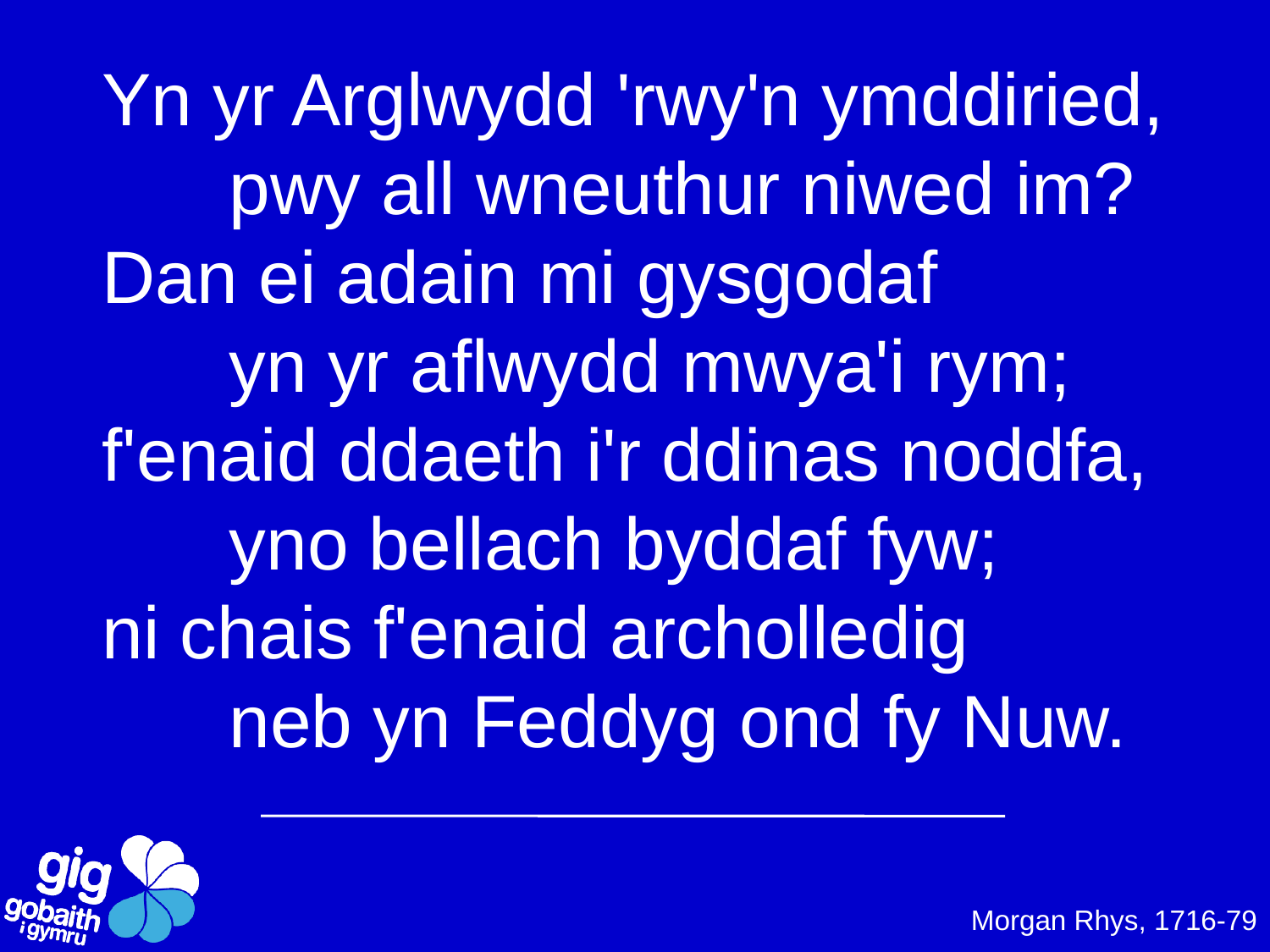

Yn yr Arglwydd 'rwy'n ymddiried,
	pwy all wneuthur niwed im?
Dan ei adain mi gysgodaf
	yn yr aflwydd mwya'i rym;
f'enaid ddaeth i'r ddinas noddfa,
	yno bellach byddaf fyw;
ni chais f'enaid archolledig
	neb yn Feddyg ond fy Nuw.
Morgan Rhys, 1716-79